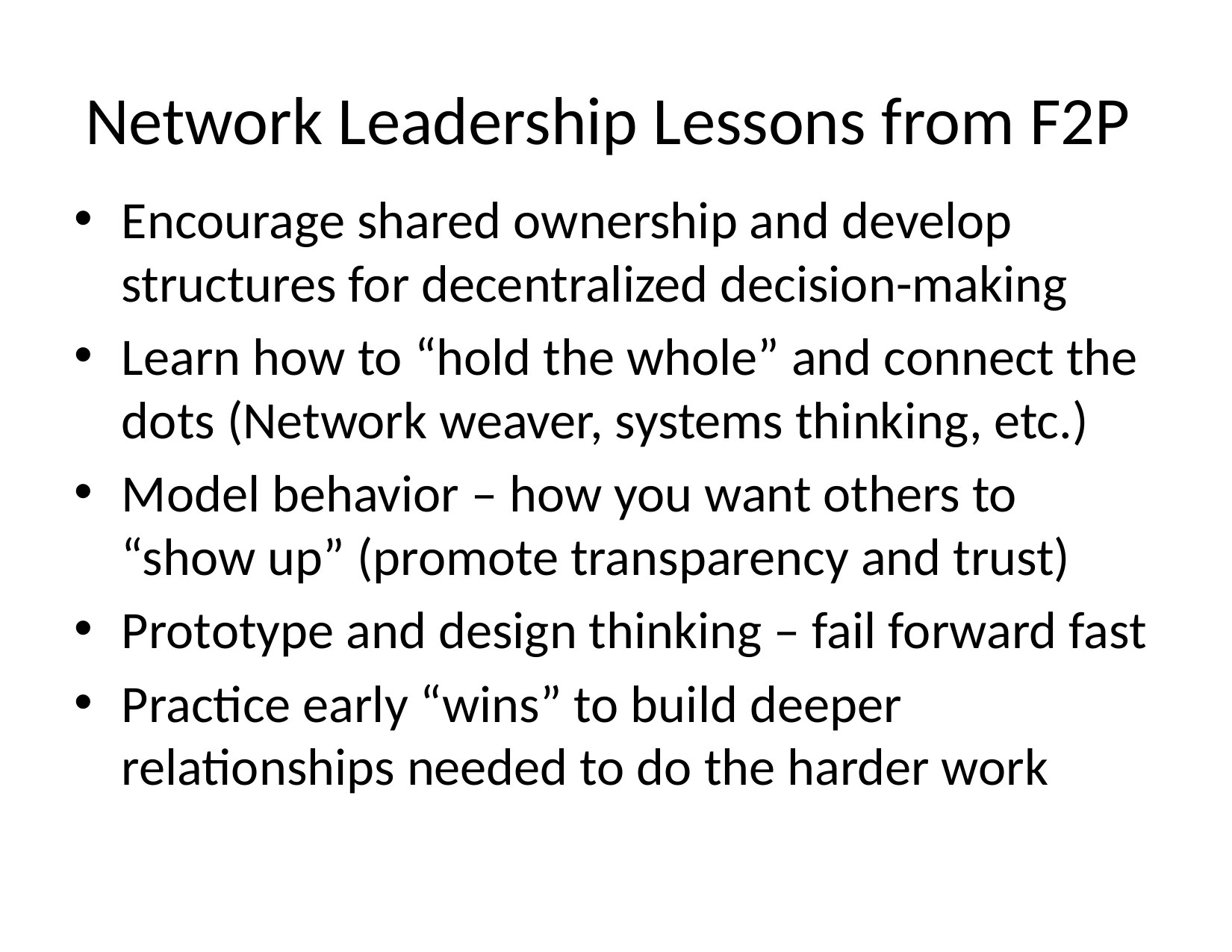

# Network Leadership Lessons from F2P
Encourage shared ownership and develop structures for decentralized decision-making
Learn how to “hold the whole” and connect the dots (Network weaver, systems thinking, etc.)
Model behavior – how you want others to “show up” (promote transparency and trust)
Prototype and design thinking – fail forward fast
Practice early “wins” to build deeper relationships needed to do the harder work